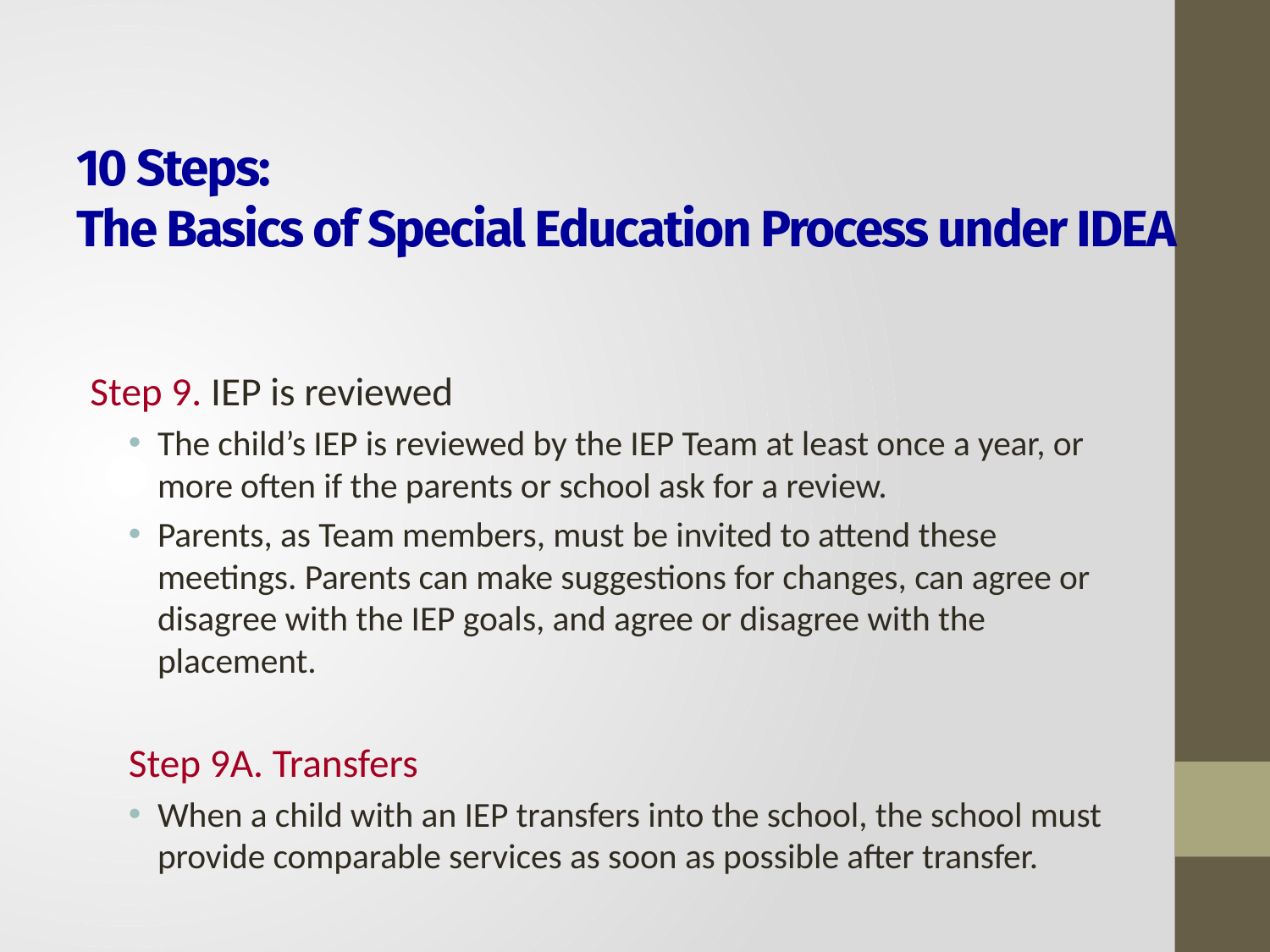

# 10 Steps: The Basics of Special Education Process under IDEA
Step 9. IEP is reviewed
The child’s IEP is reviewed by the IEP Team at least once a year, or more often if the parents or school ask for a review.
Parents, as Team members, must be invited to attend these meetings. Parents can make suggestions for changes, can agree or disagree with the IEP goals, and agree or disagree with the placement.

Step 9A. Transfers
When a child with an IEP transfers into the school, the school must provide comparable services as soon as possible after transfer.